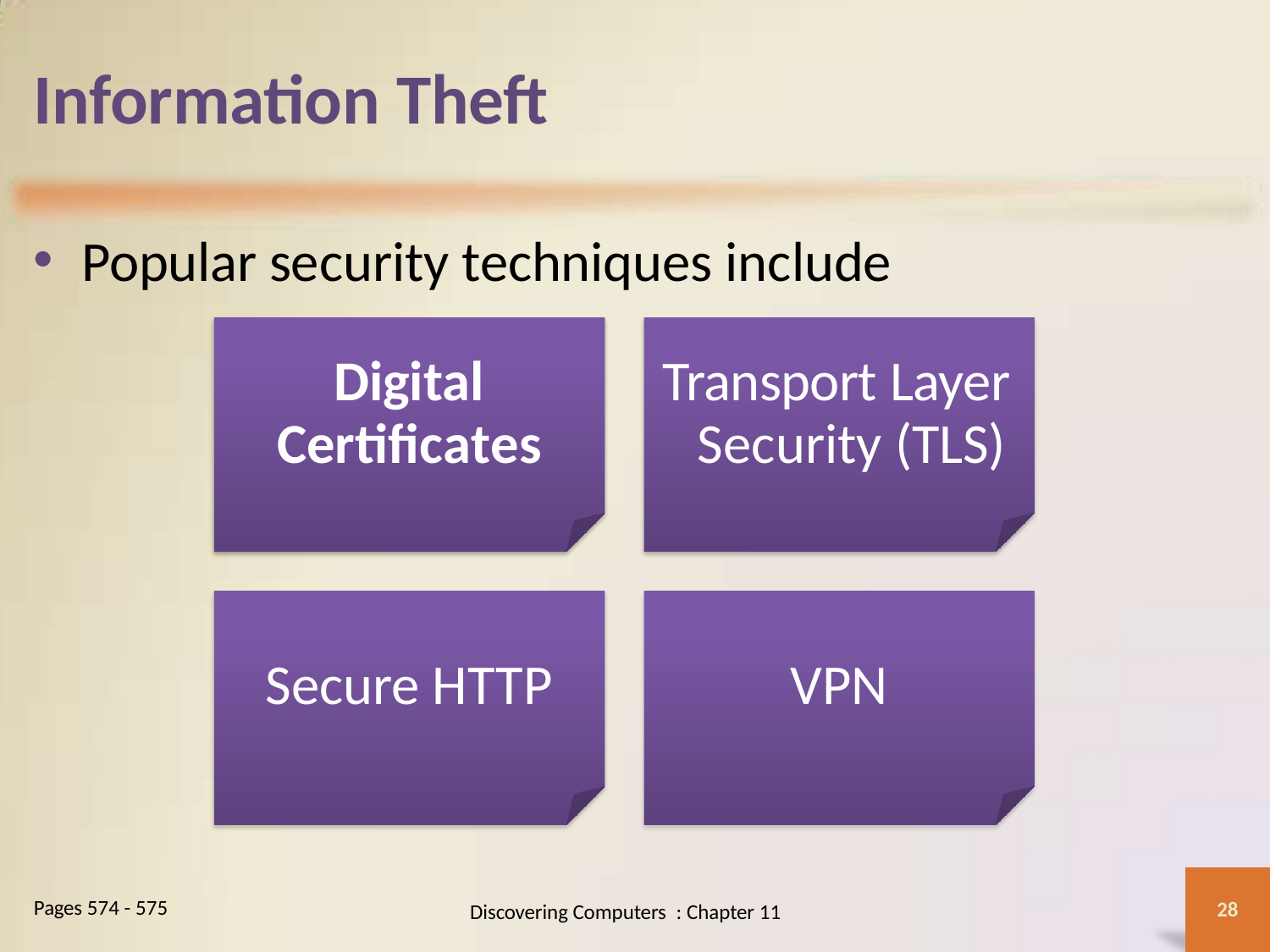

# Information Theft
Popular security techniques include

Digital  Certificates
Transport Layer  Security (TLS)

Secure HTTP
VPN
Pages 574 - 575
28
Discovering Computers  : Chapter 11